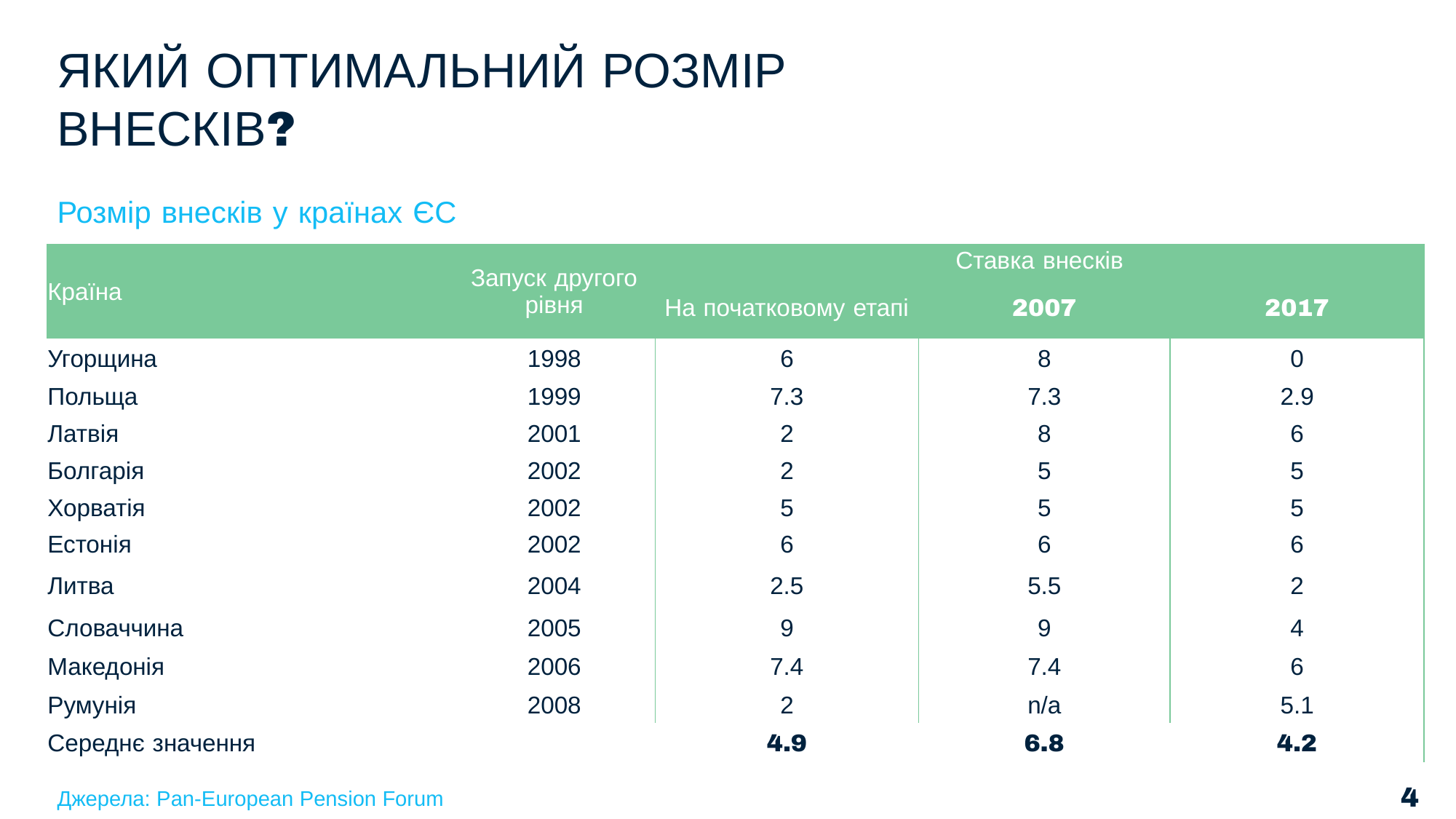

ЯКИЙ ОПТИМАЛЬНИЙ РОЗМІР ВНЕСКІВ?
Розмір внесків у країнах ЄС
| Країна | Запуск другого рівня | Ставка внесків |  |  |
| --- | --- | --- | --- | --- |
|  |  | На початковому етапі | 2007 | 2017 |
| Угорщина | 1998 | 6 | 8 | 0 |
| Польща | 1999 | 7.3 | 7.3 | 2.9 |
| Латвія | 2001 | 2 | 8 | 6 |
| Болгарія | 2002 | 2 | 5 | 5 |
| Хорватія | 2002 | 5 | 5 | 5 |
| Естонія | 2002 | 6 | 6 | 6 |
| Литва | 2004 | 2.5 | 5.5 | 2 |
| Словаччина | 2005 | 9 | 9 | 4 |
| Македонія | 2006 | 7.4 | 7.4 | 6 |
| Румунія | 2008 | 2 | n/a | 5.1 |
| Середнє значення |  | 4.9 | 6.8 | 4.2 |
4
Джерела: Pan-European Pension Forum